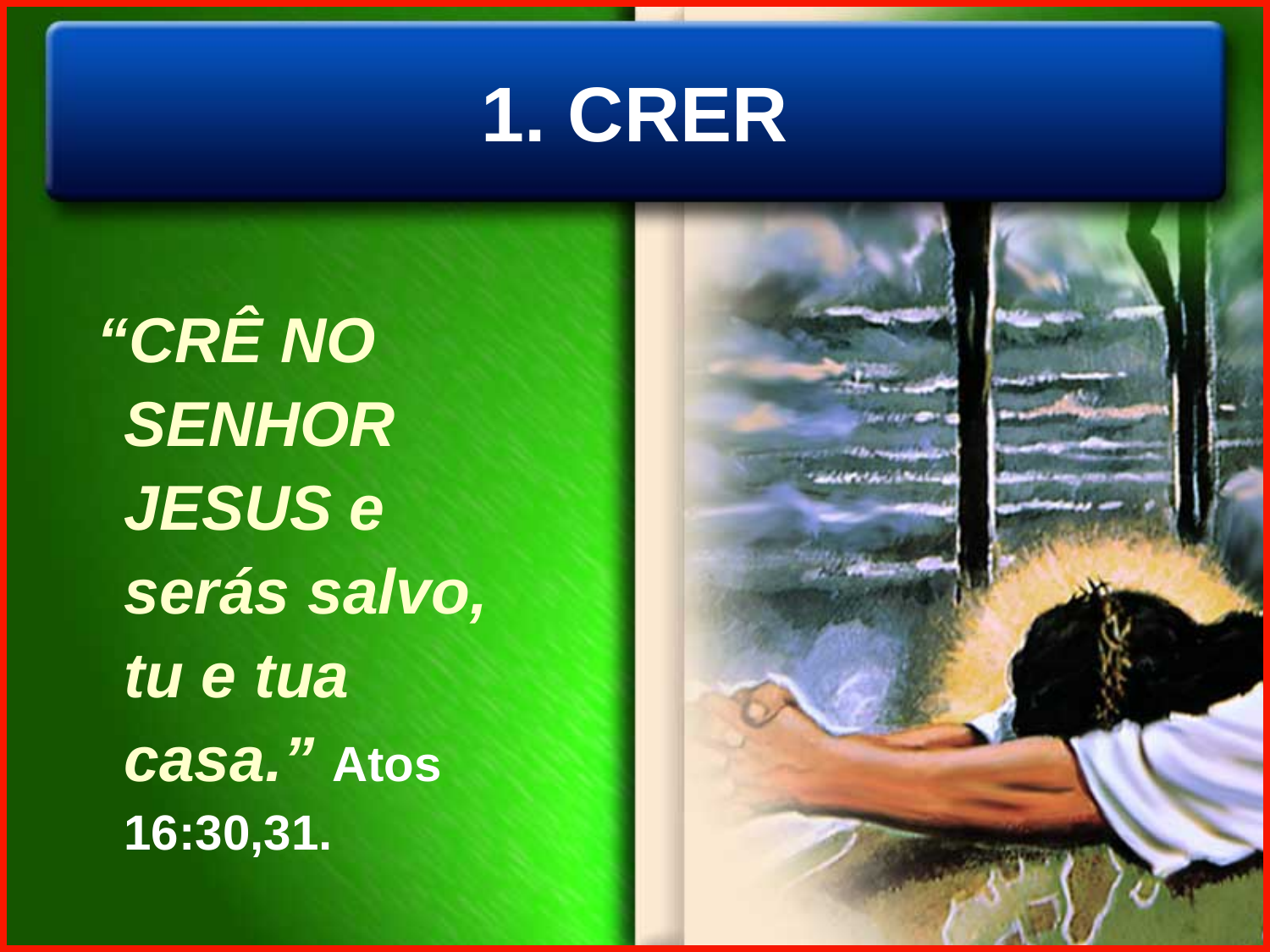

# 1. CRER
“CRÊ NO SENHOR JESUS e serás salvo, tu e tua casa.” Atos 16:30,31.